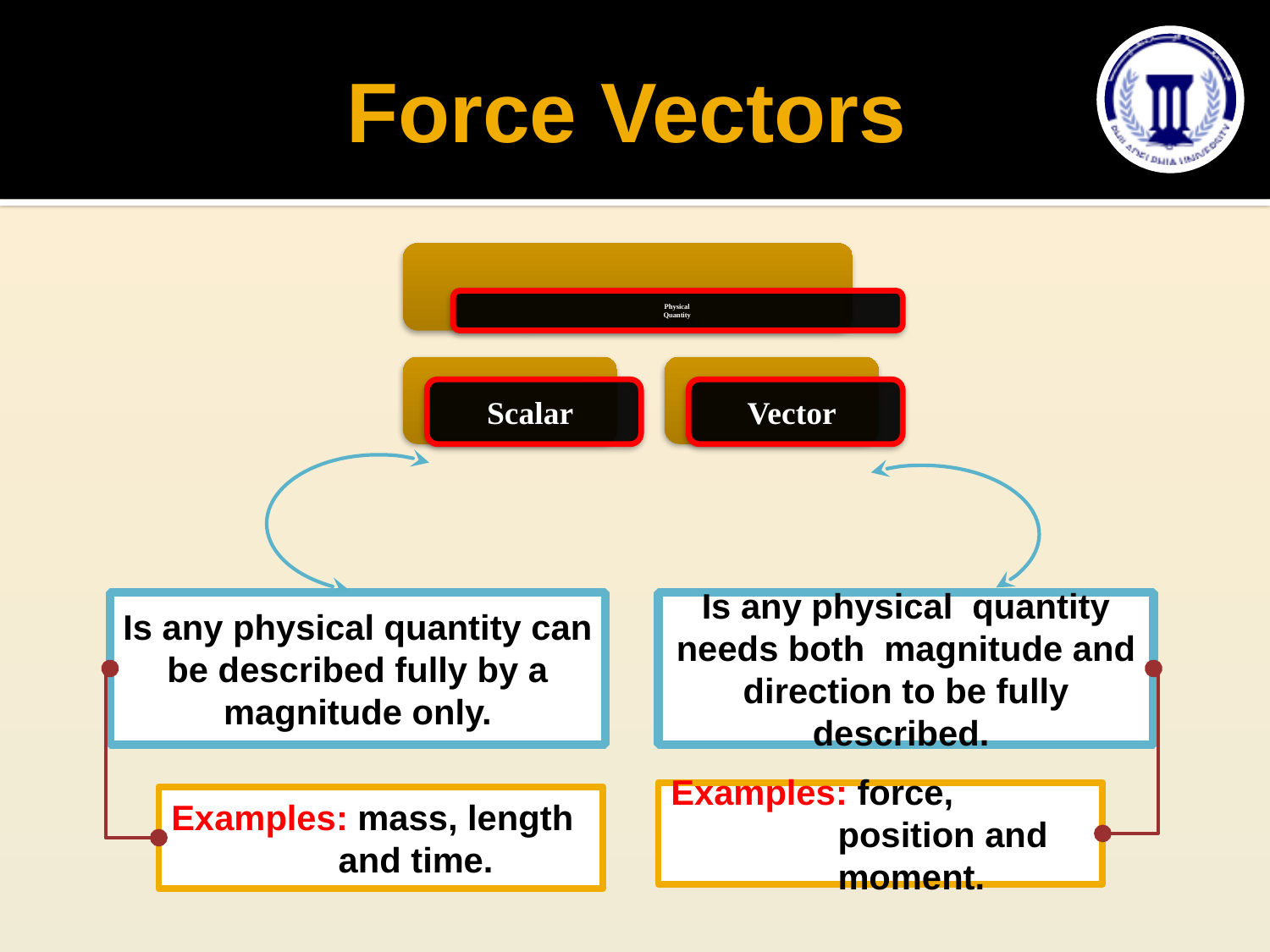

# Force Vectors

Physical
Quantity
Scalar
Vector

Is any physical quantity can be described fully by a magnitude only.
Is any physical  quantity needs both  magnitude and direction to be fully described.
Examples: force, position and moment.
Examples: mass, length  and time.